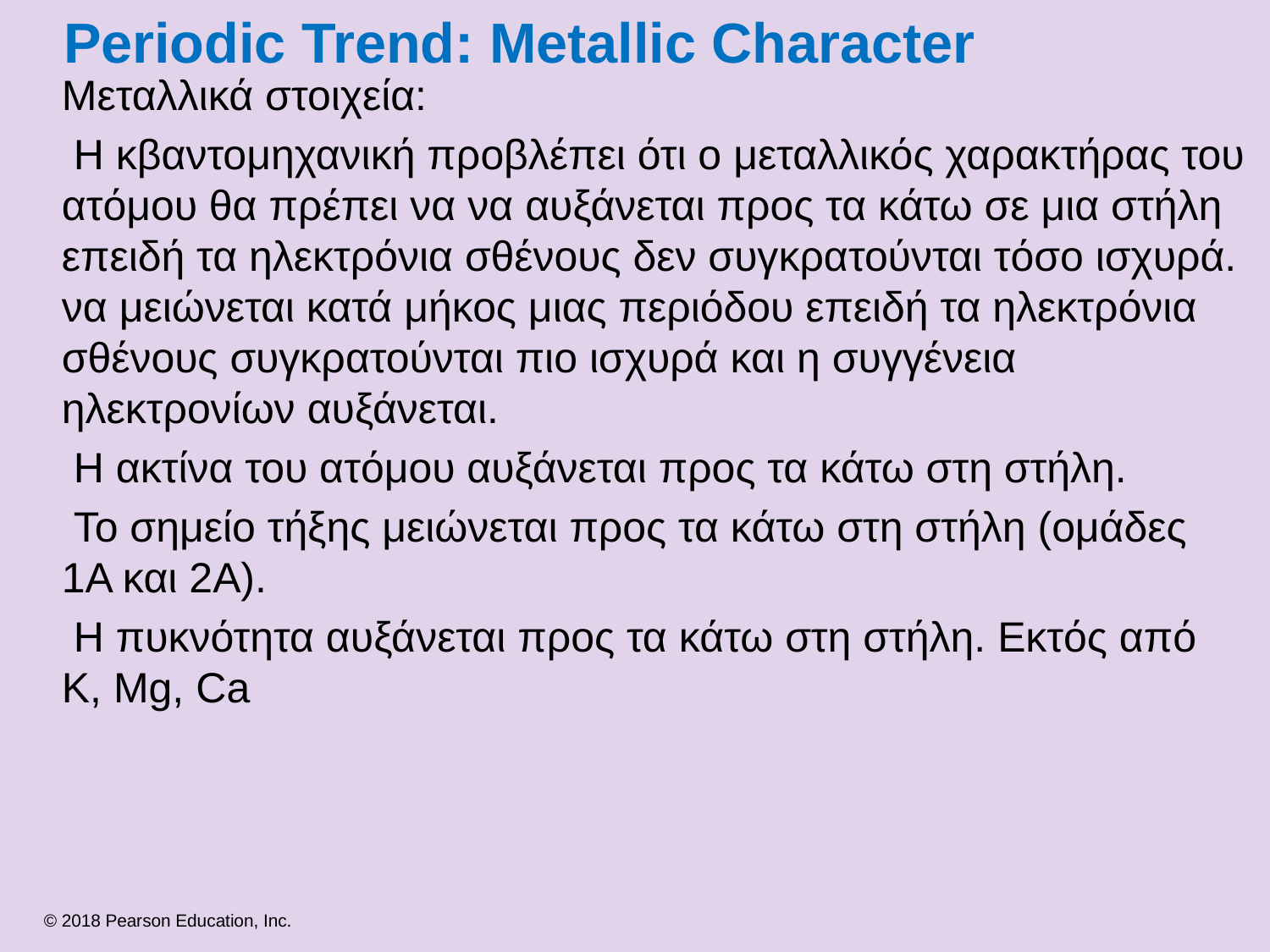

# Periodic Trend: Metallic Character
Μεταλλικά στοιχεία:
 Η κβαντομηχανική προβλέπει ότι ο μεταλλικός χαρακτήρας του ατόμου θα πρέπει να να αυξάνεται προς τα κάτω σε μια στήλη επειδή τα ηλεκτρόνια σθένους δεν συγκρατούνται τόσο ισχυρά. να μειώνεται κατά μήκος μιας περιόδου επειδή τα ηλεκτρόνια σθένους συγκρατούνται πιο ισχυρά και η συγγένεια ηλεκτρονίων αυξάνεται.
 Η ακτίνα του ατόμου αυξάνεται προς τα κάτω στη στήλη.
 Το σημείο τήξης μειώνεται προς τα κάτω στη στήλη (ομάδες 1Α και 2Α).
 Η πυκνότητα αυξάνεται προς τα κάτω στη στήλη. Εκτός από K, Mg, Ca